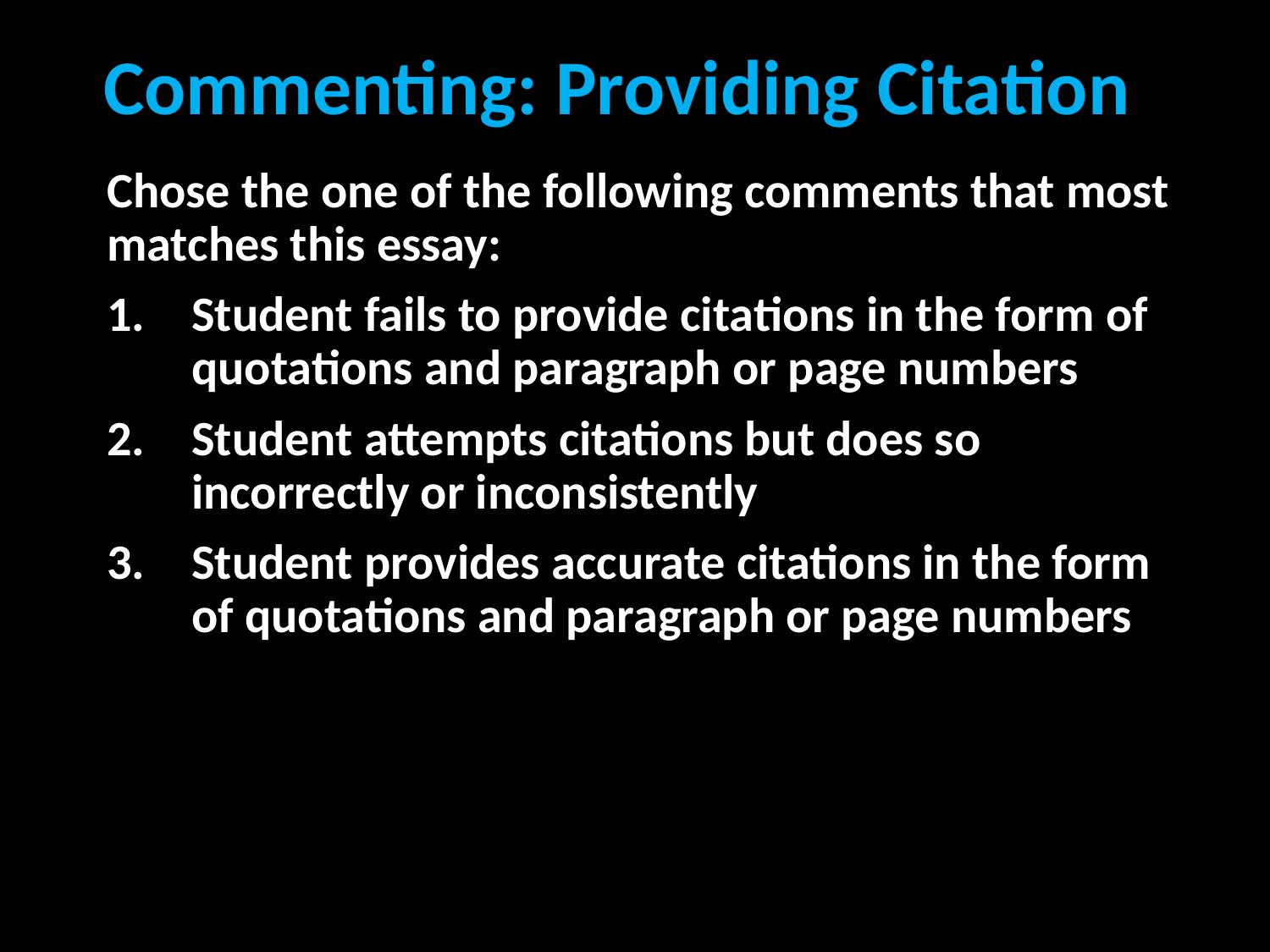

# Commenting: Providing Citation
Chose the one of the following comments that most matches this essay:
Student fails to provide citations in the form of quotations and paragraph or page numbers
Student attempts citations but does so incorrectly or inconsistently
Student provides accurate citations in the form of quotations and paragraph or page numbers